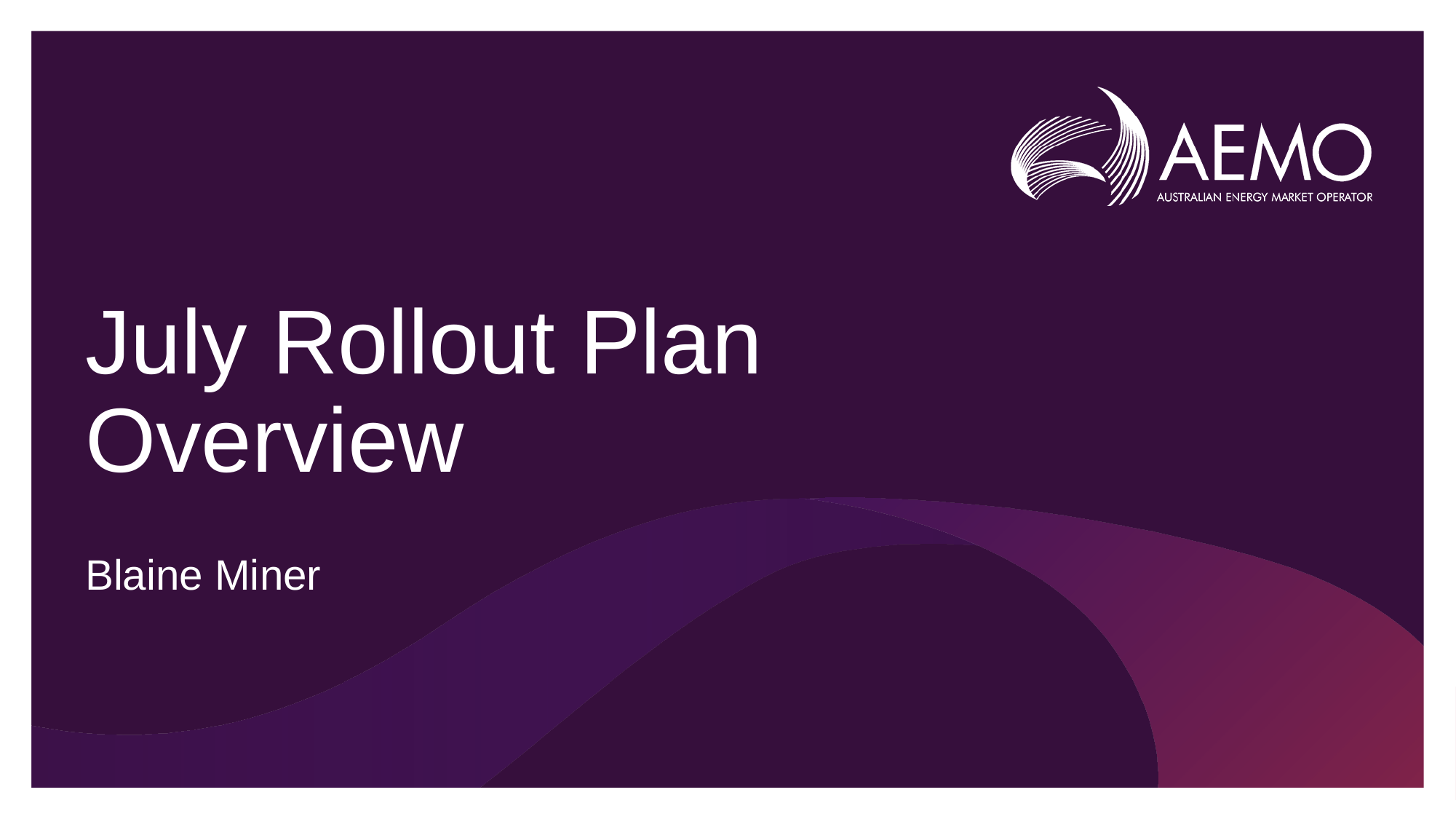

# July Rollout Plan Overview
Blaine Miner